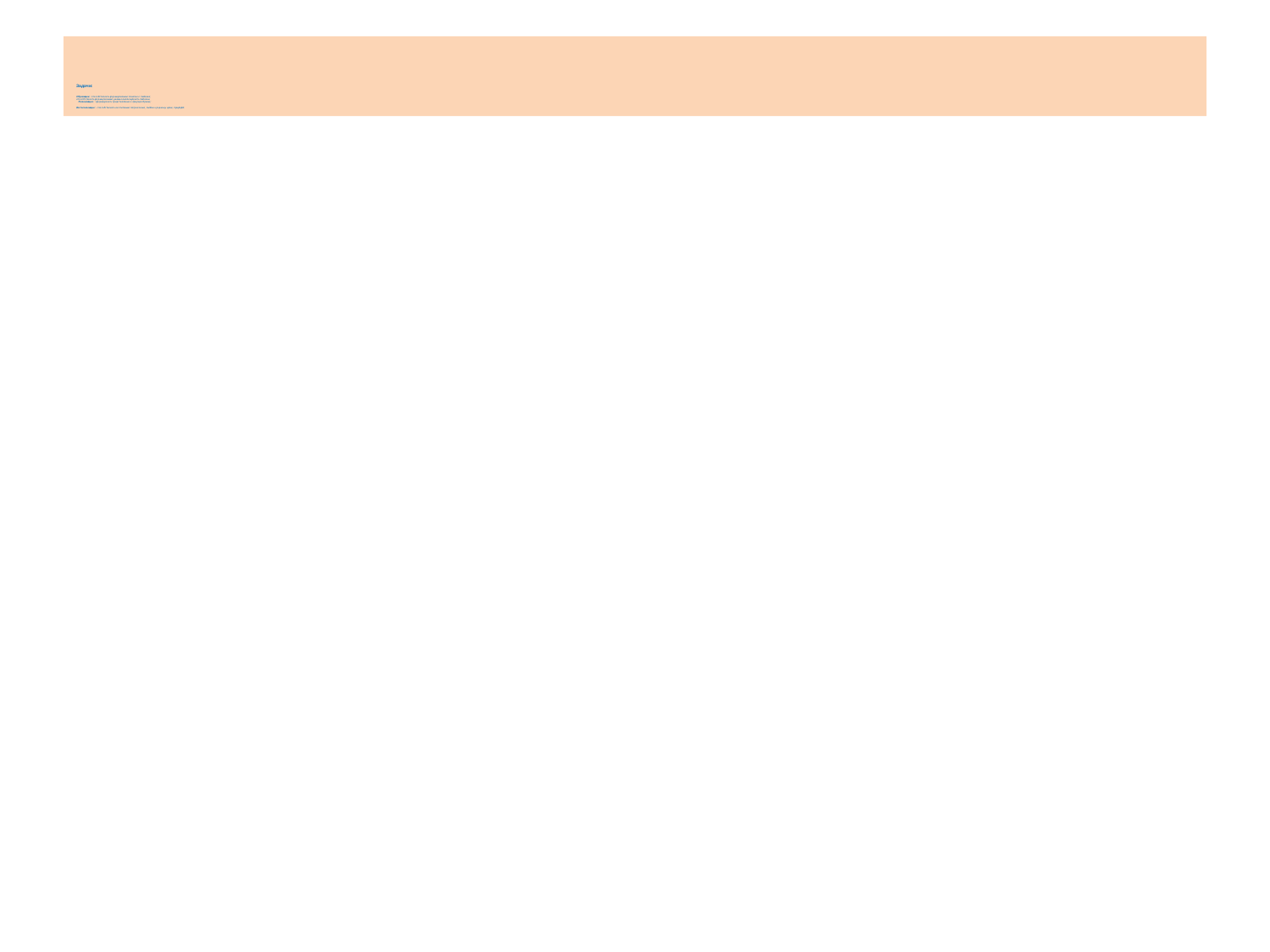

# Задачи: Обучающие: способствовать формированию понятия о пейзаже; способствовать формированию умения анализировать пейзажи.  Развивающие: сформировать представление о природе Крыма; Воспитывающие: способствовать воспитанию патриотизма, любви к родному краю, природе.